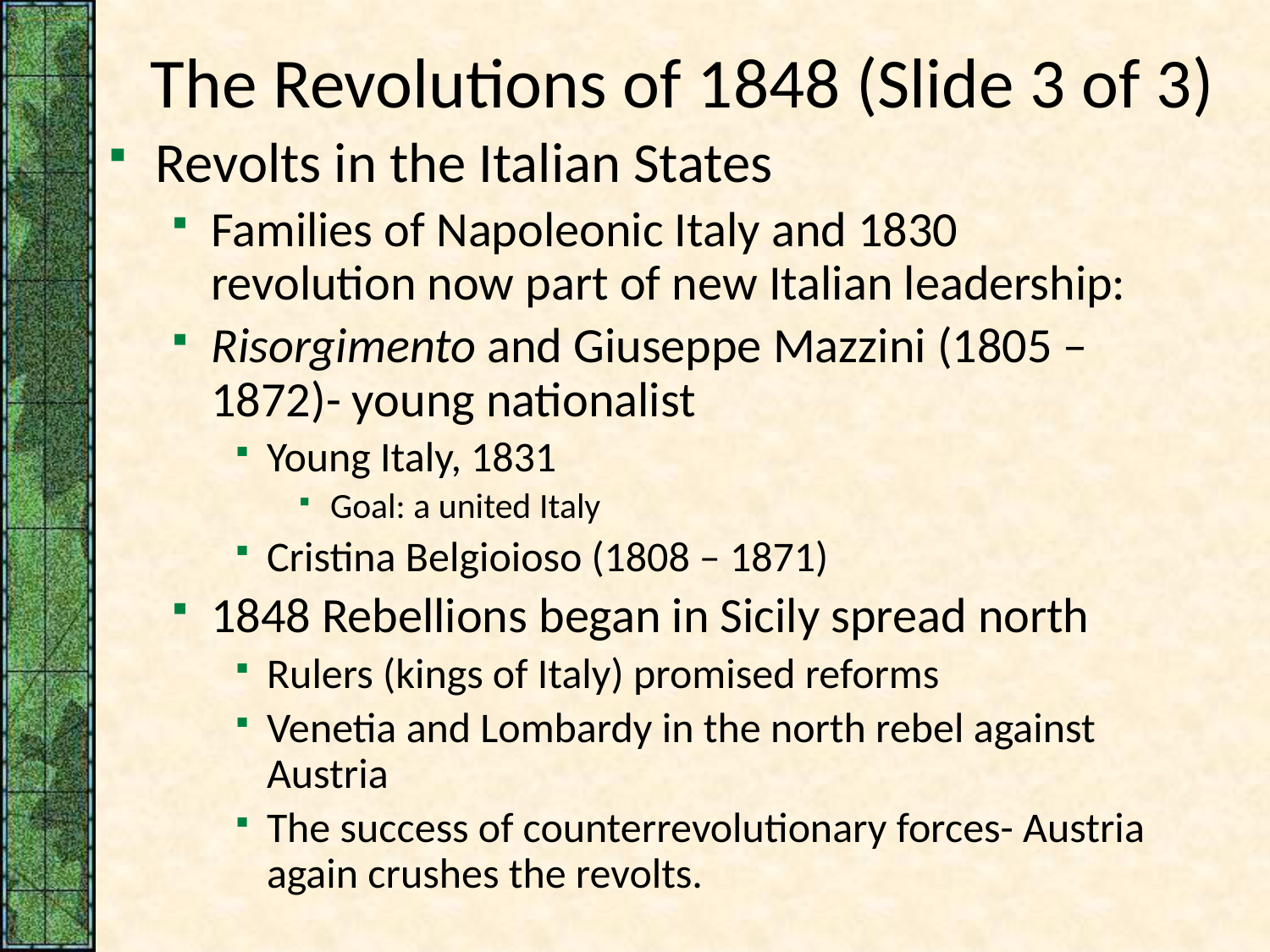

# The Revolutions of 1848 (Slide 3 of 3)
Revolts in the Italian States
Families of Napoleonic Italy and 1830 revolution now part of new Italian leadership:
Risorgimento and Giuseppe Mazzini (1805 – 1872)- young nationalist
Young Italy, 1831
Goal: a united Italy
Cristina Belgioioso (1808 – 1871)
1848 Rebellions began in Sicily spread north
Rulers (kings of Italy) promised reforms
Venetia and Lombardy in the north rebel against Austria
The success of counterrevolutionary forces- Austria again crushes the revolts.